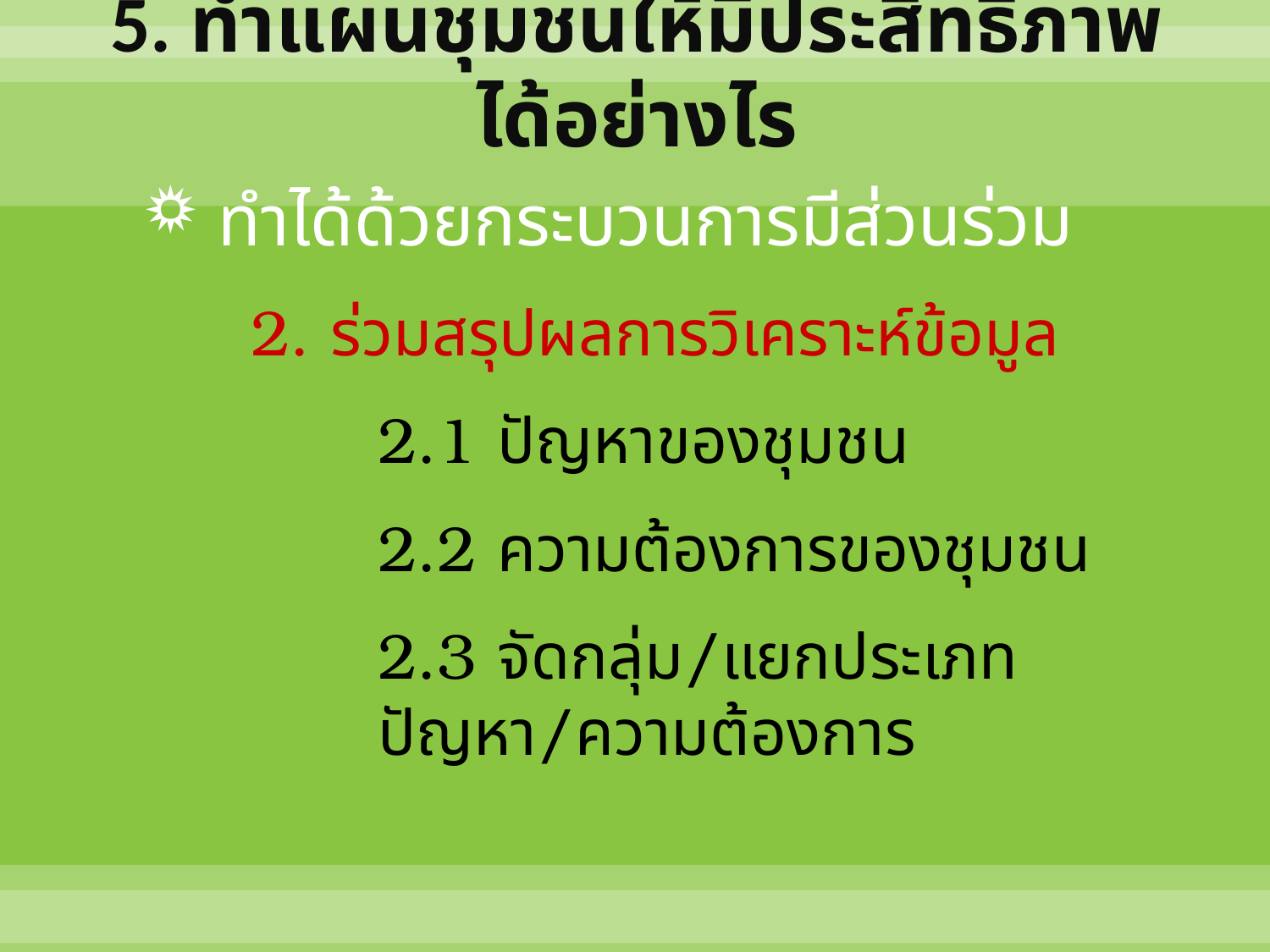

# 5. ทำแผนชุมชนให้มีประสิทธิภาพได้อย่างไร
 ทำได้ด้วยกระบวนการมีส่วนร่วม
2. ร่วมสรุปผลการวิเคราะห์ข้อมูล
	2.1 ปัญหาของชุมชน
	2.2 ความต้องการของชุมชน
	2.3 จัดกลุ่ม/แยกประเภทปัญหา/ความต้องการ